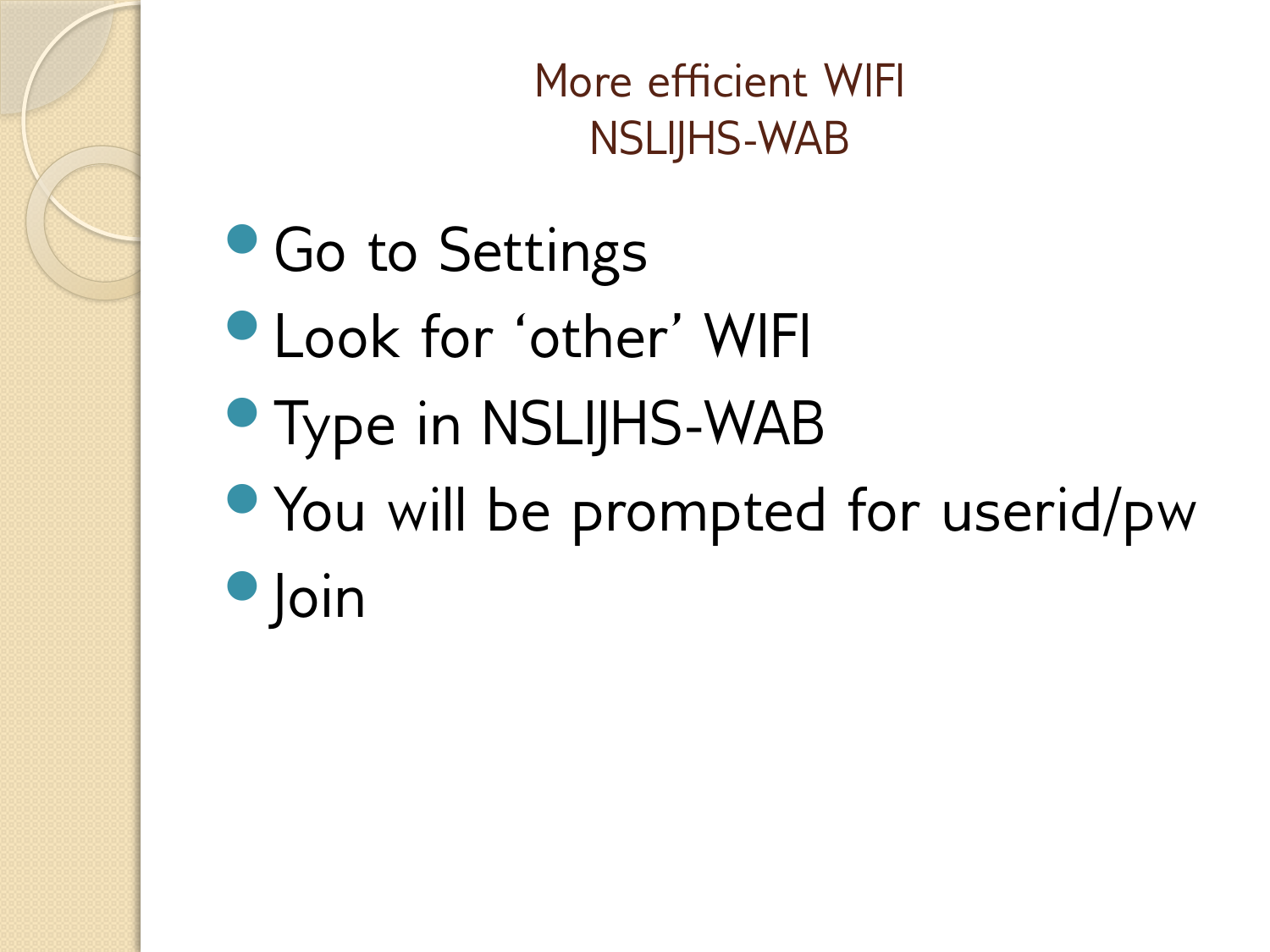

# More efficient WIFI NSLIJHS-WAB
Go to Settings
Look for ‘other’ WIFI
Type in NSLIJHS-WAB
You will be prompted for userid/pw
Join